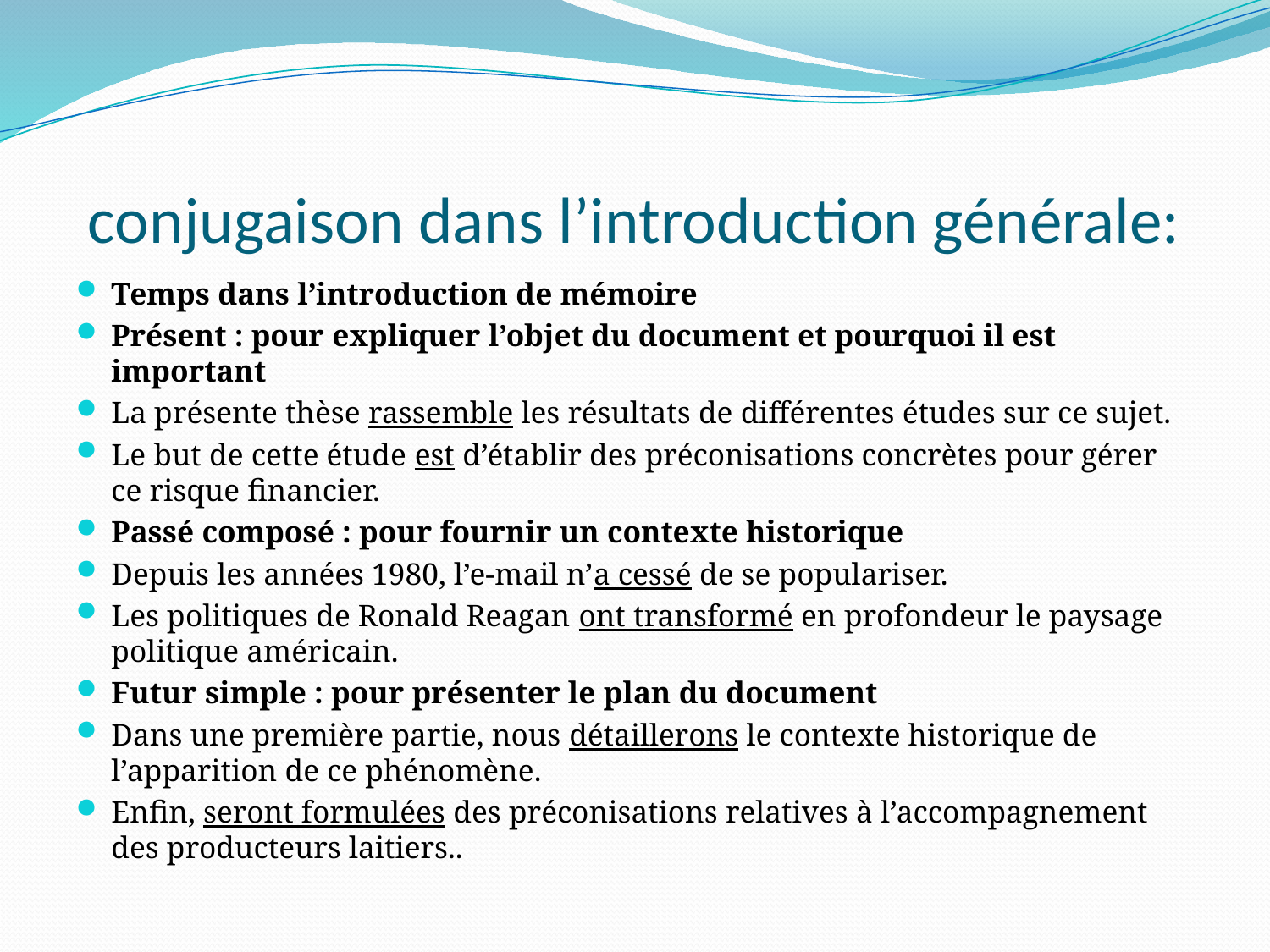

# conjugaison dans l’introduction générale:
Temps dans l’introduction de mémoire
Présent : pour expliquer l’objet du document et pourquoi il est important
La présente thèse rassemble les résultats de différentes études sur ce sujet.
Le but de cette étude est d’établir des préconisations concrètes pour gérer ce risque financier.
Passé composé : pour fournir un contexte historique
Depuis les années 1980, l’e-mail n’a cessé de se populariser.
Les politiques de Ronald Reagan ont transformé en profondeur le paysage politique américain.
Futur simple : pour présenter le plan du document
Dans une première partie, nous détaillerons le contexte historique de l’apparition de ce phénomène.
Enfin, seront formulées des préconisations relatives à l’accompagnement des producteurs laitiers..